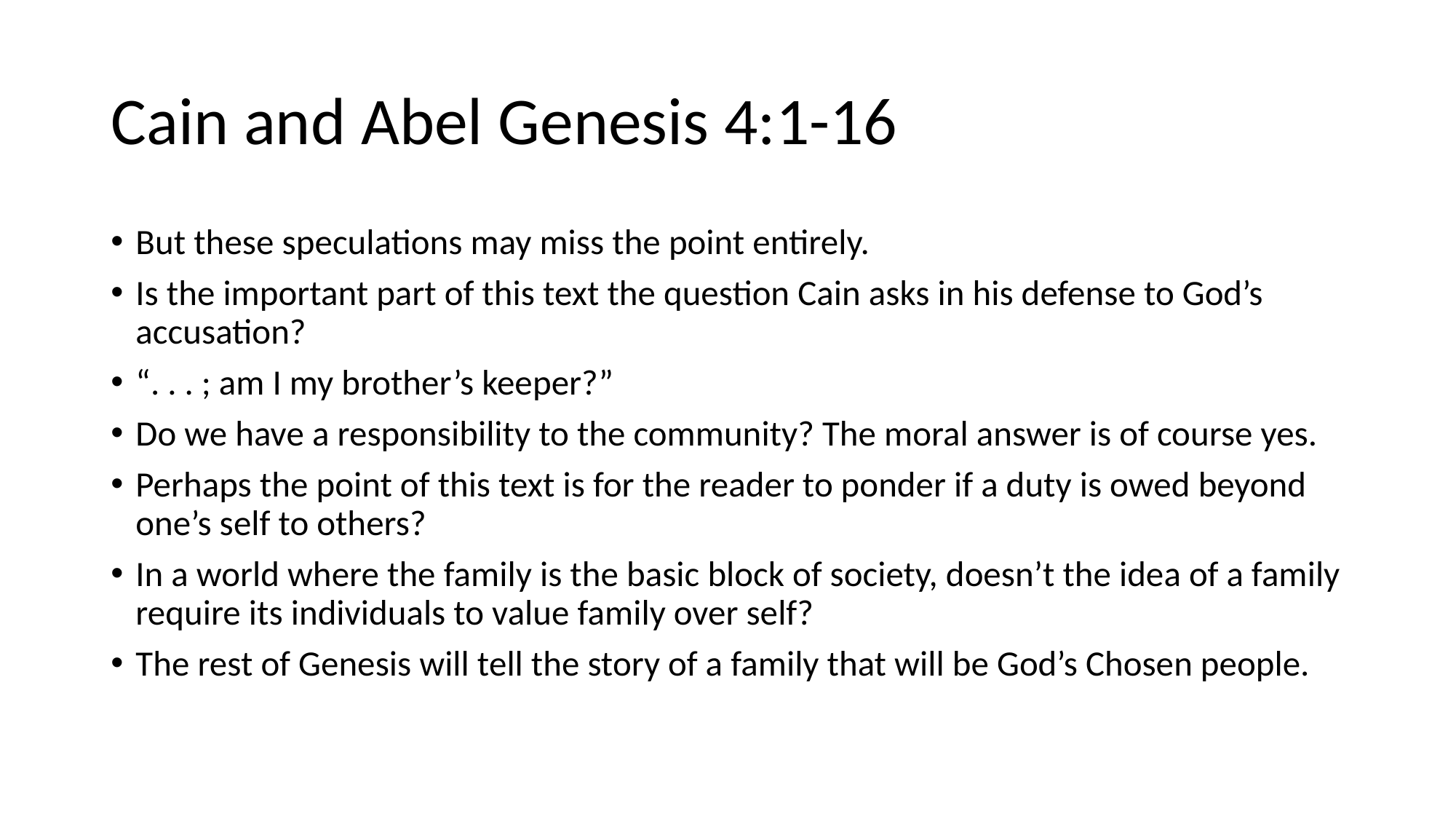

# Cain and Abel Genesis 4:1-16
But these speculations may miss the point entirely.
Is the important part of this text the question Cain asks in his defense to God’s accusation?
“. . . ; am I my brother’s keeper?”
Do we have a responsibility to the community? The moral answer is of course yes.
Perhaps the point of this text is for the reader to ponder if a duty is owed beyond one’s self to others?
In a world where the family is the basic block of society, doesn’t the idea of a family require its individuals to value family over self?
The rest of Genesis will tell the story of a family that will be God’s Chosen people.